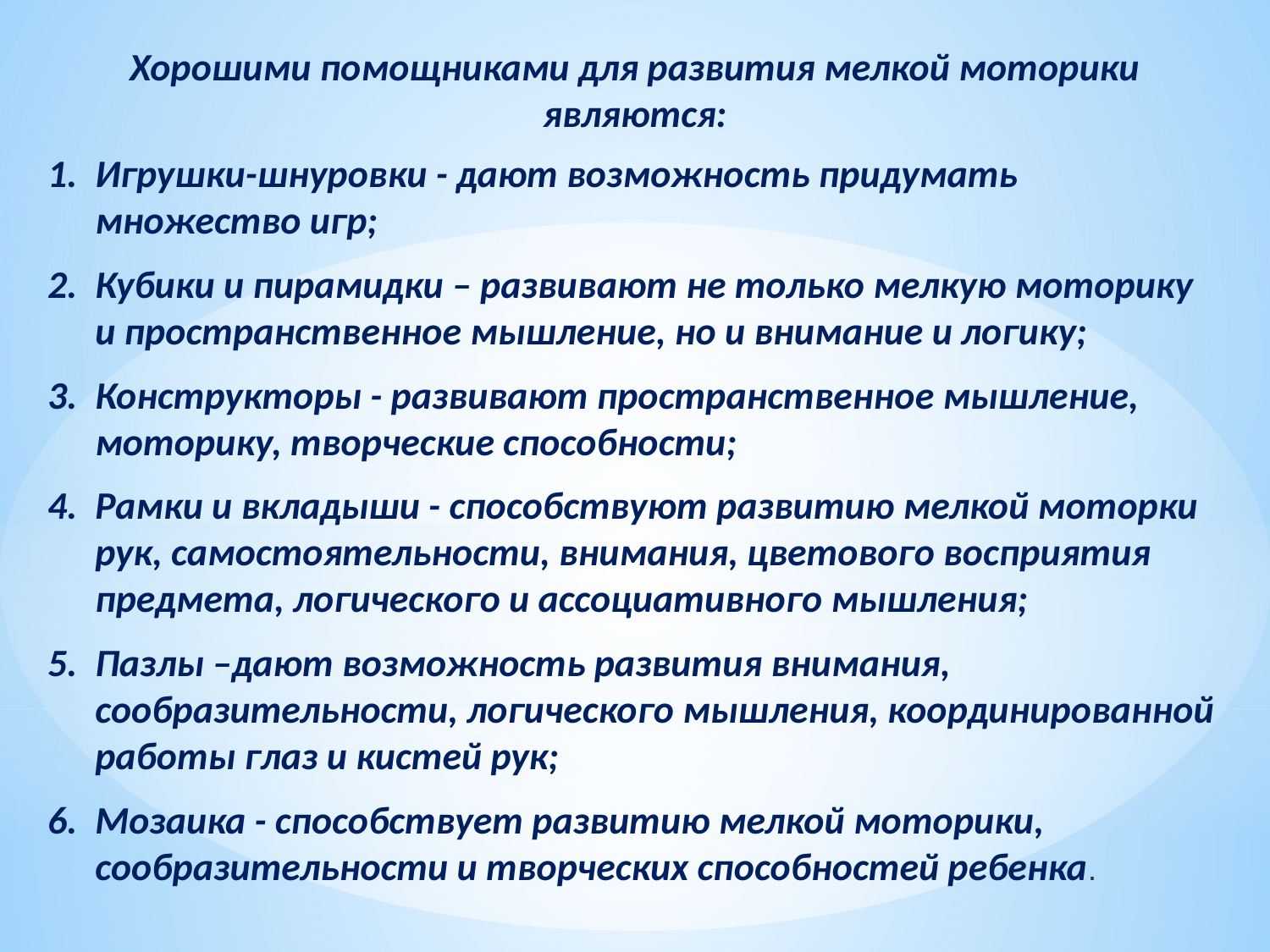

Хорошими помощниками для развития мелкой моторики являются:
Игрушки-шнуровки - дают возможность придумать множество игр;
Кубики и пирамидки – развивают не только мелкую моторику и пространственное мышление, но и внимание и логику;
Конструкторы - развивают пространственное мышление, моторику, творческие способности;
Рамки и вкладыши - способствуют развитию мелкой моторки рук, самостоятельности, внимания, цветового восприятия предмета, логического и ассоциативного мышления;
Пазлы –дают возможность развития внимания, сообразительности, логического мышления, координированной работы глаз и кистей рук;
Мозаика - способствует развитию мелкой моторики, сообразительности и творческих способностей ребенка.